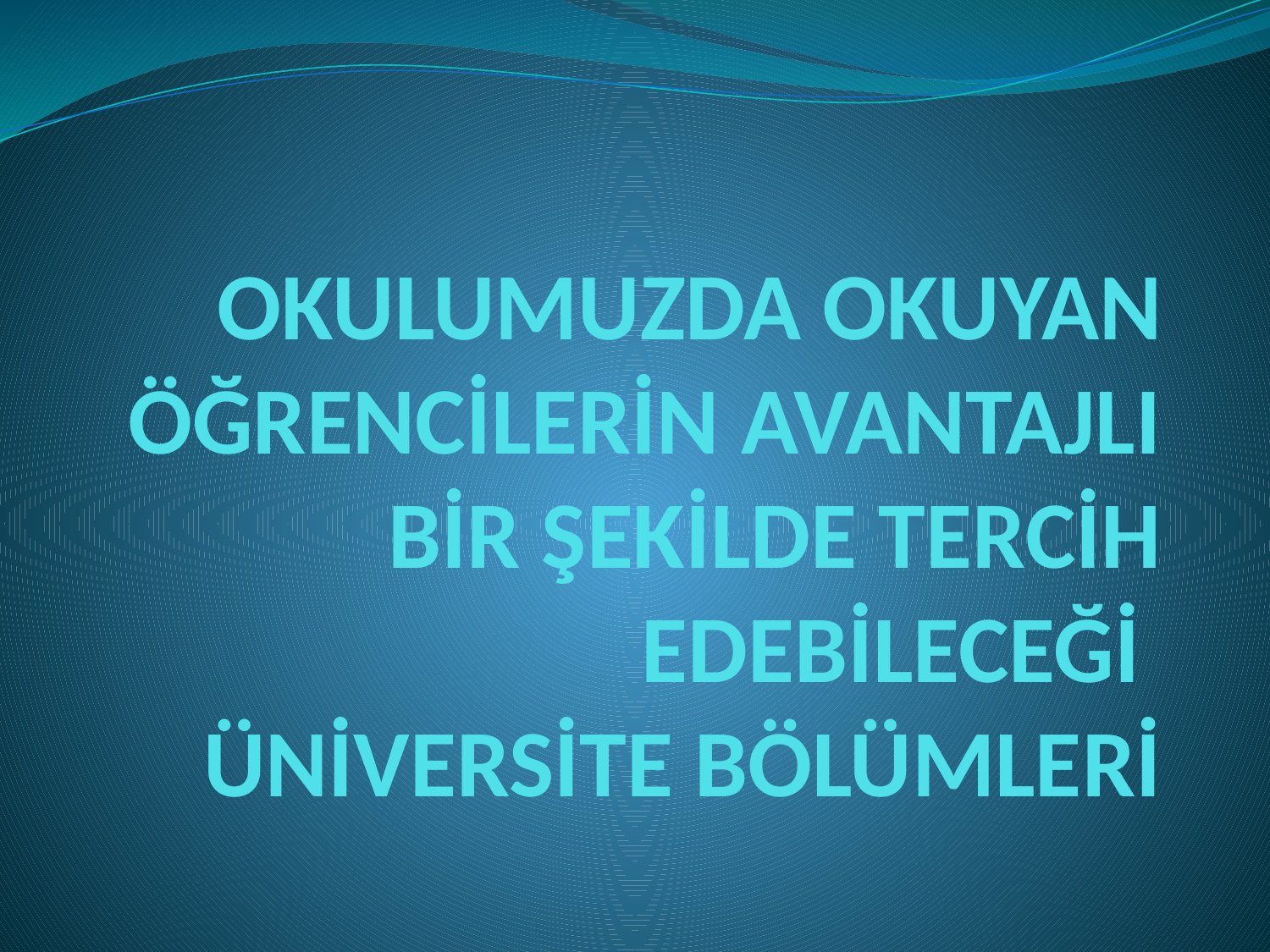

# OKULUMUZDA OKUYAN ÖĞRENCİLERİN AVANTAJLI BİR ŞEKİLDE TERCİH EDEBİLECEĞİ ÜNİVERSİTE BÖLÜMLERİ